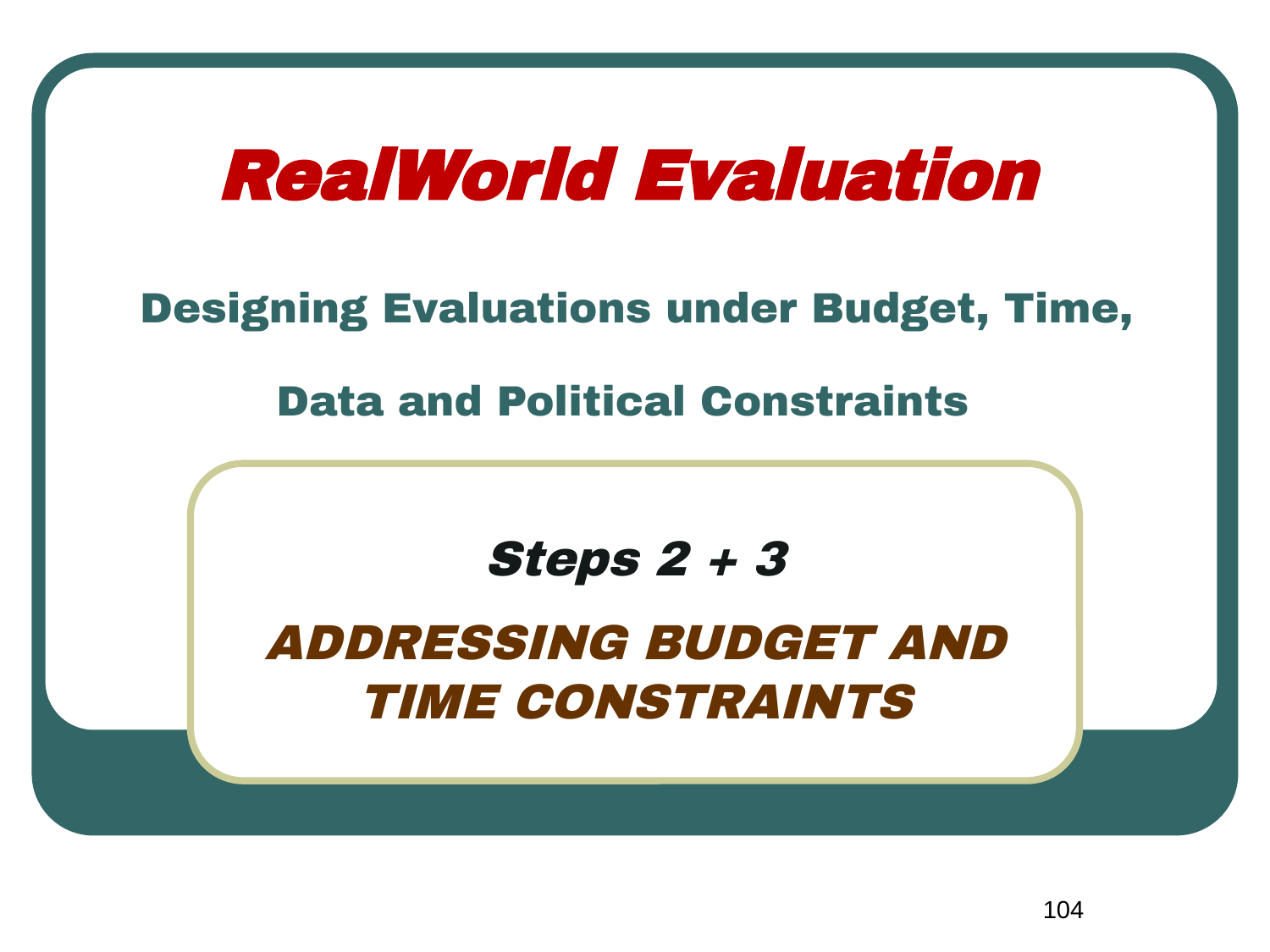

# RealWorld Evaluation Designing Evaluations under Budget, Time, Data and Political Constraints

Steps 2 + 3
ADDRESSING BUDGET AND TIME CONSTRAINTS
104